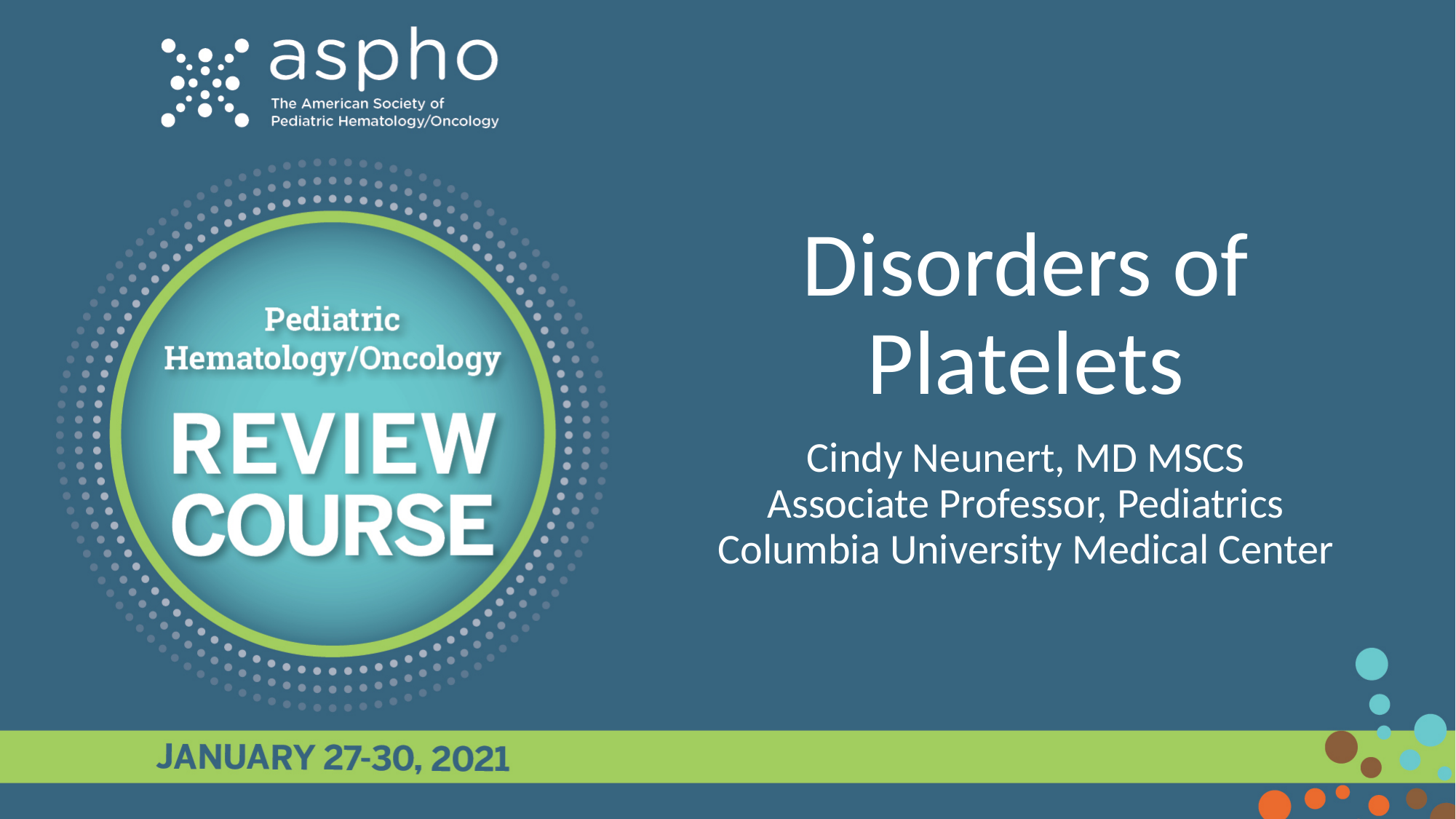

# Disorders of Platelets
Cindy Neunert, MD MSCS
Associate Professor, Pediatrics
Columbia University Medical Center